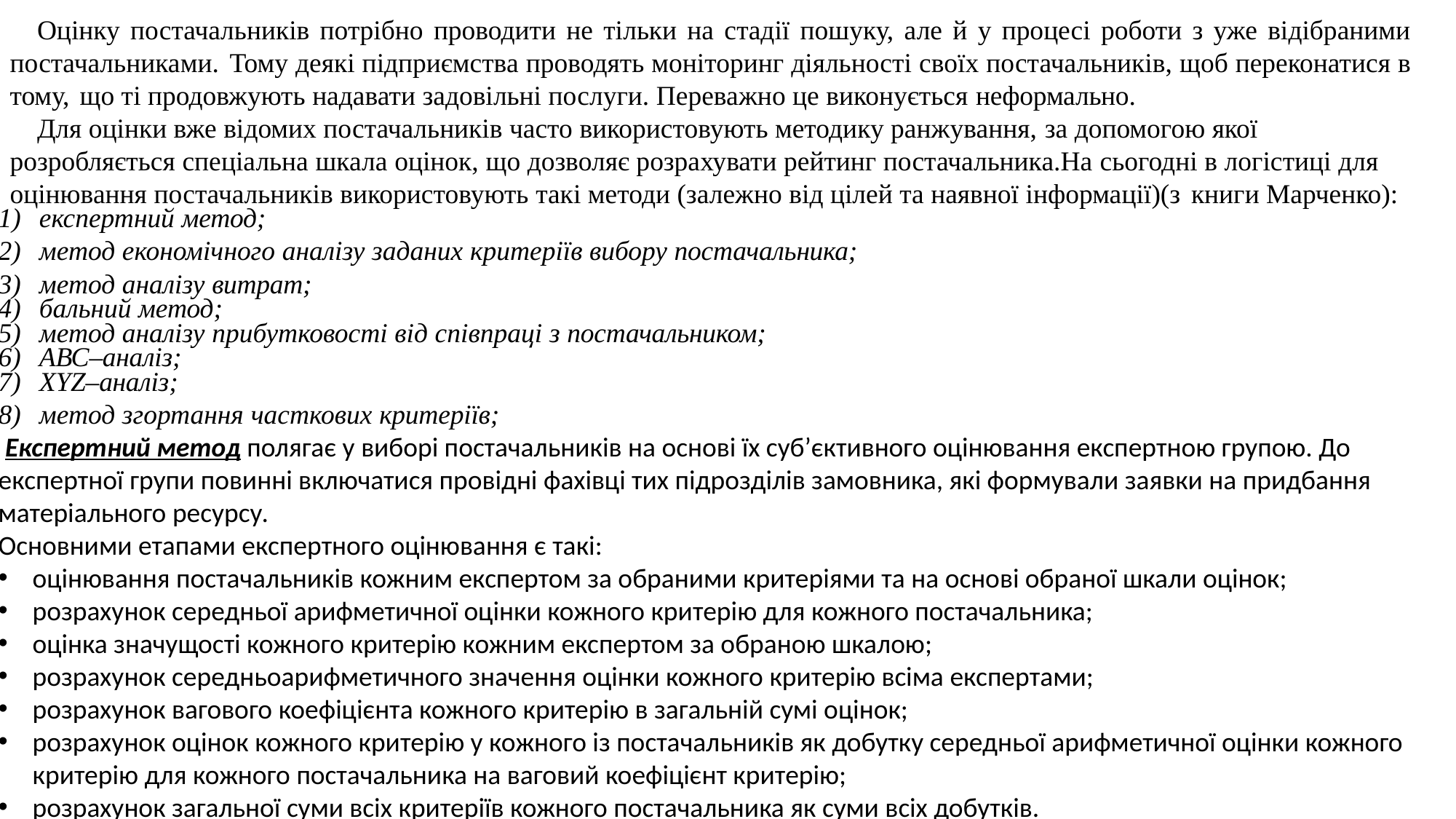

Оцінку постачальників потрібно проводити не тільки на стадії пошуку, але й у процесі роботи з уже відібраними постачальниками. Тому деякі підприємства проводять моніторинг діяльності своїх постачальників, щоб переконатися в тому, що ті продовжують надавати задовільні послуги. Переважно це виконується неформально.
Для оцінки вже відомих постачальників часто використовують методику ранжування, за допомогою якої розробляється спеціальна шкала оцінок, що дозволяє розрахувати рейтинг постачальника.На сьогодні в логістиці для оцінювання постачальників використовують такі методи (залежно від цілей та наявної інформації)(з книги Марченко):
експертний метод;
метод економічного аналізу заданих критеріїв вибору постачальника;
метод аналізу витрат;
бальний метод;
метод аналізу прибутковості від співпраці з постачальником;
АВС–аналіз;
ХYZ–аналіз;
метод згортання часткових критеріїв;
 Експертний метод полягає у виборі постачальників на основі їх суб’єктивного оцінювання експертною групою. До експертної групи повинні включатися провідні фахівці тих підрозділів замовника, які формували заявки на придбання матеріального ресурсу.
Основними етапами експертного оцінювання є такі:
оцінювання постачальників кожним експертом за обраними критеріями та на основі обраної шкали оцінок;
розрахунок середньої арифметичної оцінки кожного критерію для кожного постачальника;
оцінка значущості кожного критерію кожним експертом за обраною шкалою;
розрахунок середньоарифметичного значення оцінки кожного критерію всіма експертами;
розрахунок вагового коефіцієнта кожного критерію в загальній сумі оцінок;
розрахунок оцінок кожного критерію у кожного із постачальників як добутку середньої арифметичної оцінки кожного критерію для кожного постачальника на ваговий коефіцієнт критерію;
розрахунок загальної суми всіх критеріїв кожного постачальника як суми всіх добутків.